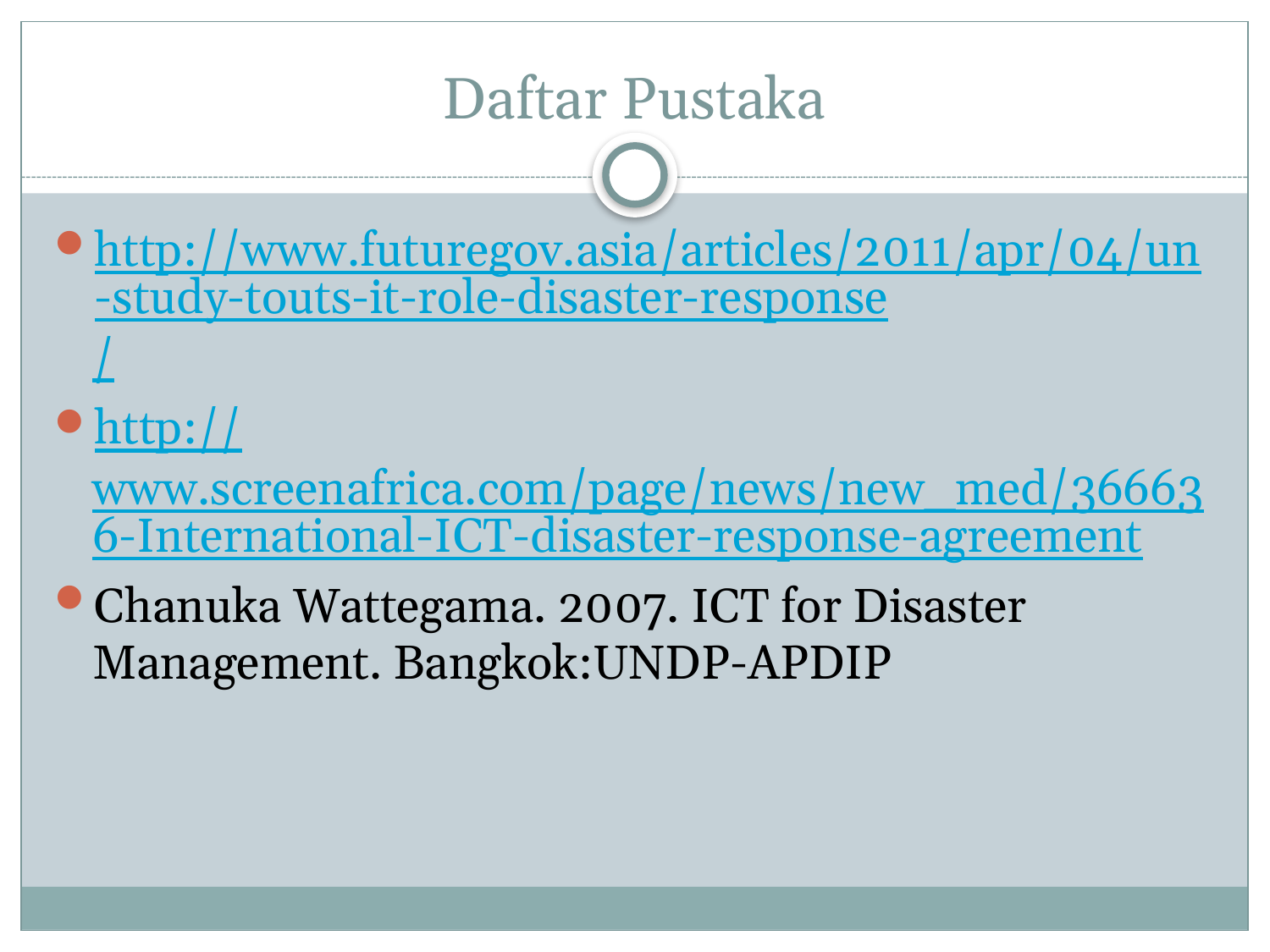

# Daftar Pustaka
http://www.futuregov.asia/articles/2011/apr/04/un-study-touts-it-role-disaster-response/
http://www.screenafrica.com/page/news/new_med/366636-International-ICT-disaster-response-agreement
Chanuka Wattegama. 2007. ICT for Disaster Management. Bangkok:UNDP-APDIP